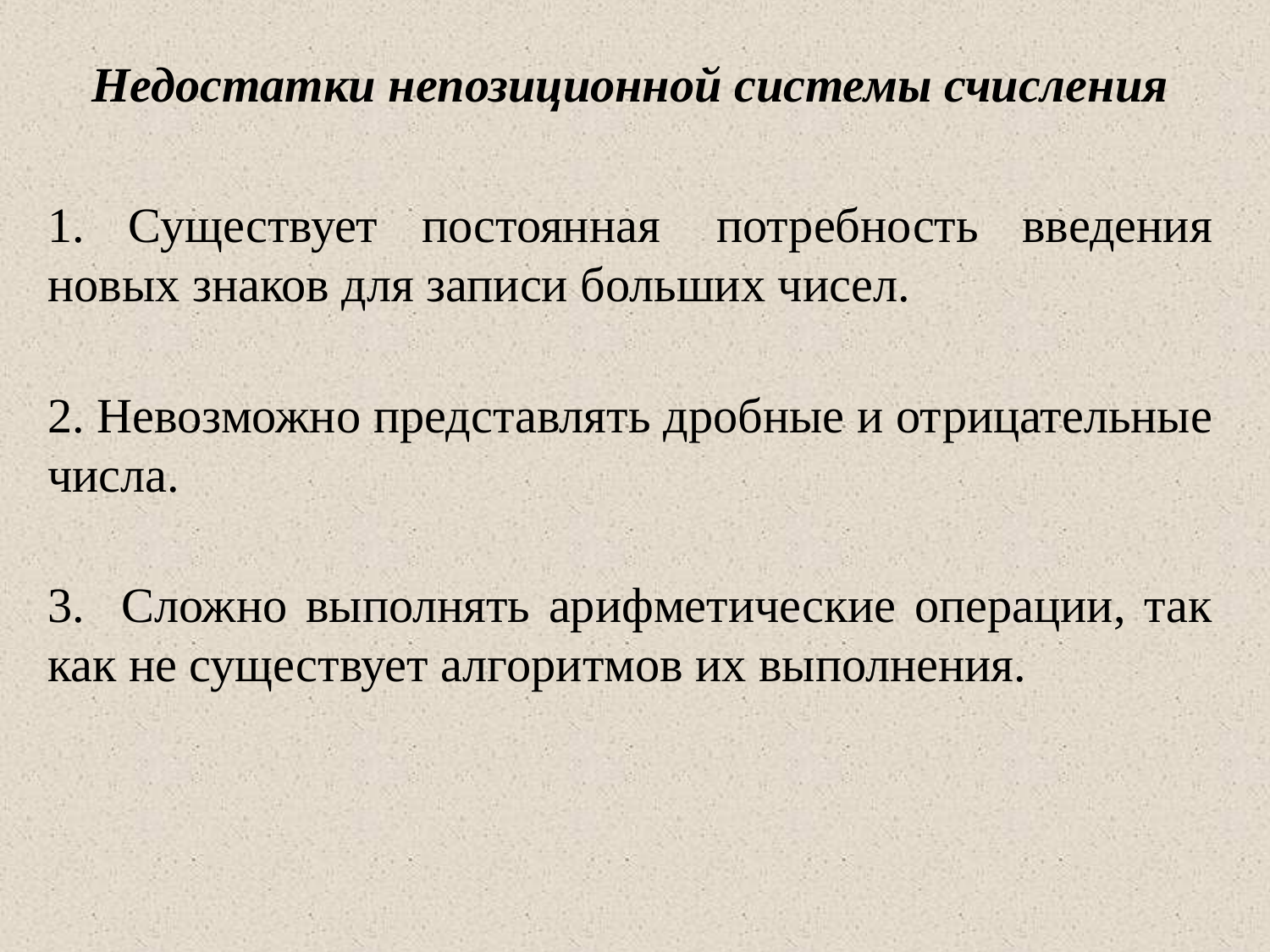

Недостатки непозиционной системы счисления
1. Существует постоянная  потребность введения новых знаков для записи больших чисел.
2. Невозможно представлять дробные и отрицательные числа.
3.   Сложно выполнять арифметические операции, так как не существует алгоритмов их выполнения.